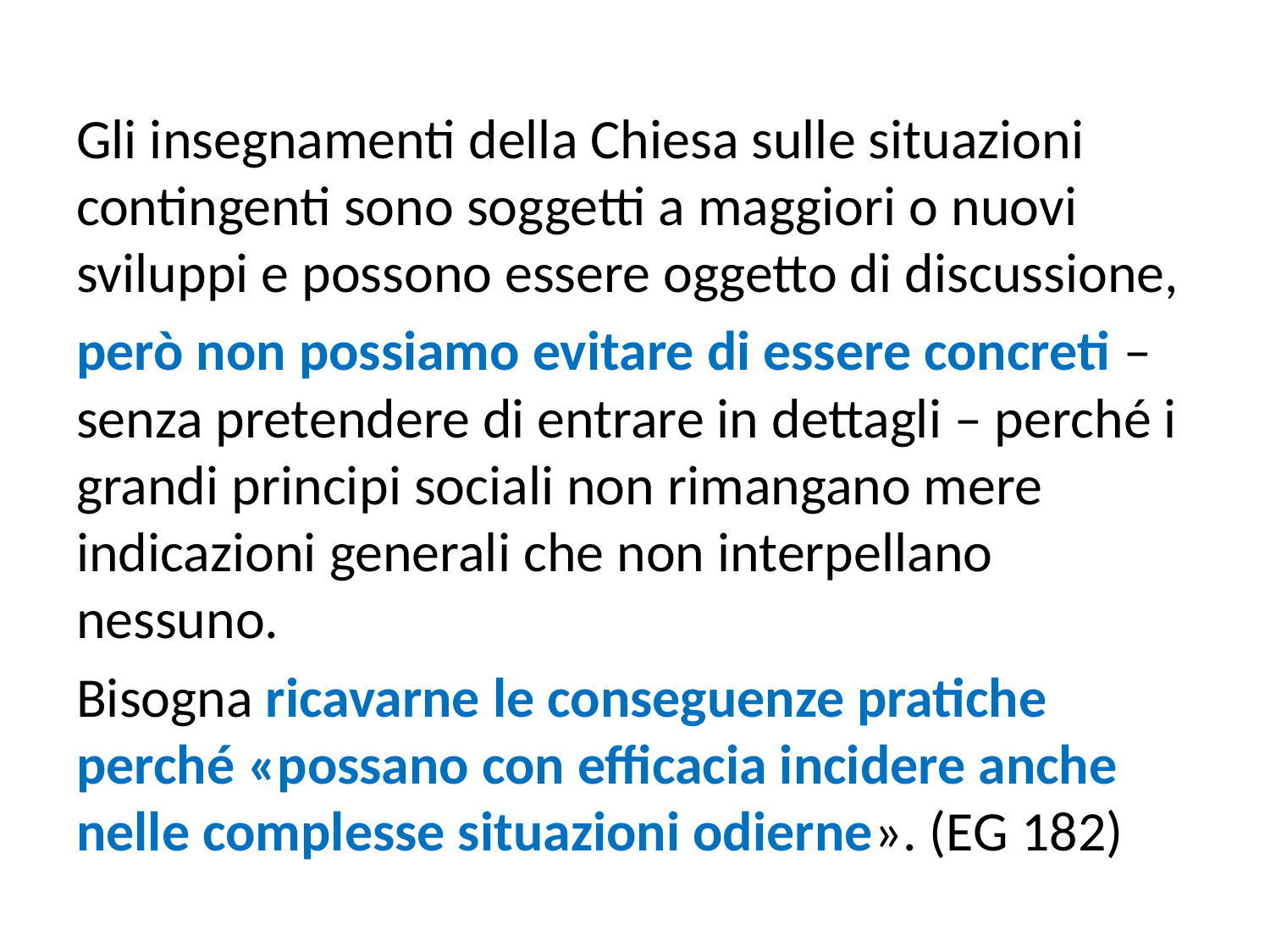

Gli insegnamenti della Chiesa sulle situazioni contingenti sono soggetti a maggiori o nuovi sviluppi e possono essere oggetto di discussione,
però non possiamo evitare di essere concreti – senza pretendere di entrare in dettagli – perché i grandi principi sociali non rimangano mere indicazioni generali che non interpellano nessuno.
Bisogna ricavarne le conseguenze pratiche perché «possano con efficacia incidere anche nelle complesse situazioni odierne». (EG 182)